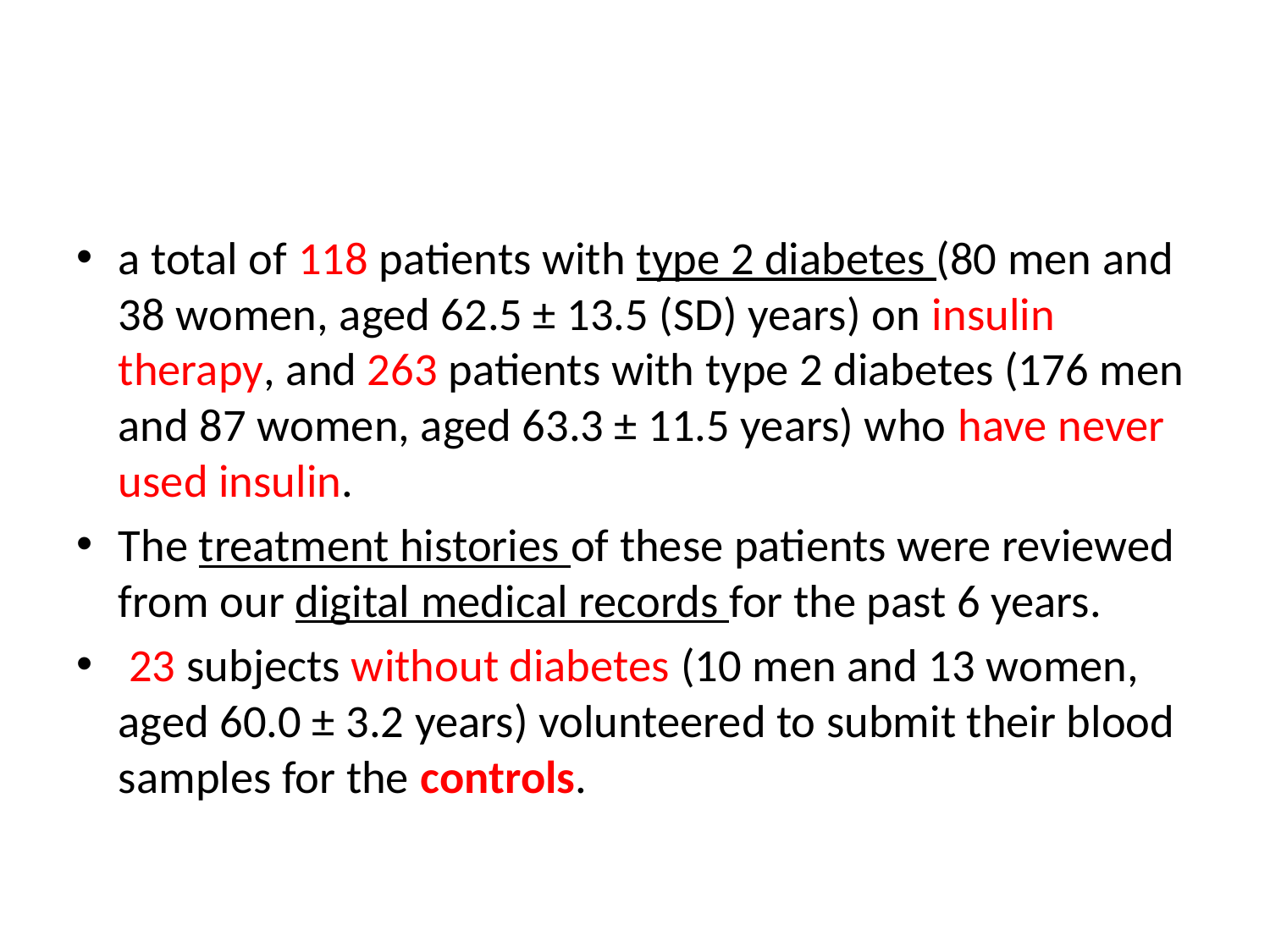

#
a total of 118 patients with type 2 diabetes (80 men and 38 women, aged 62.5 ± 13.5 (SD) years) on insulin therapy, and 263 patients with type 2 diabetes (176 men and 87 women, aged 63.3 ± 11.5 years) who have never used insulin.
The treatment histories of these patients were reviewed from our digital medical records for the past 6 years.
 23 subjects without diabetes (10 men and 13 women, aged 60.0 ± 3.2 years) volunteered to submit their blood samples for the controls.